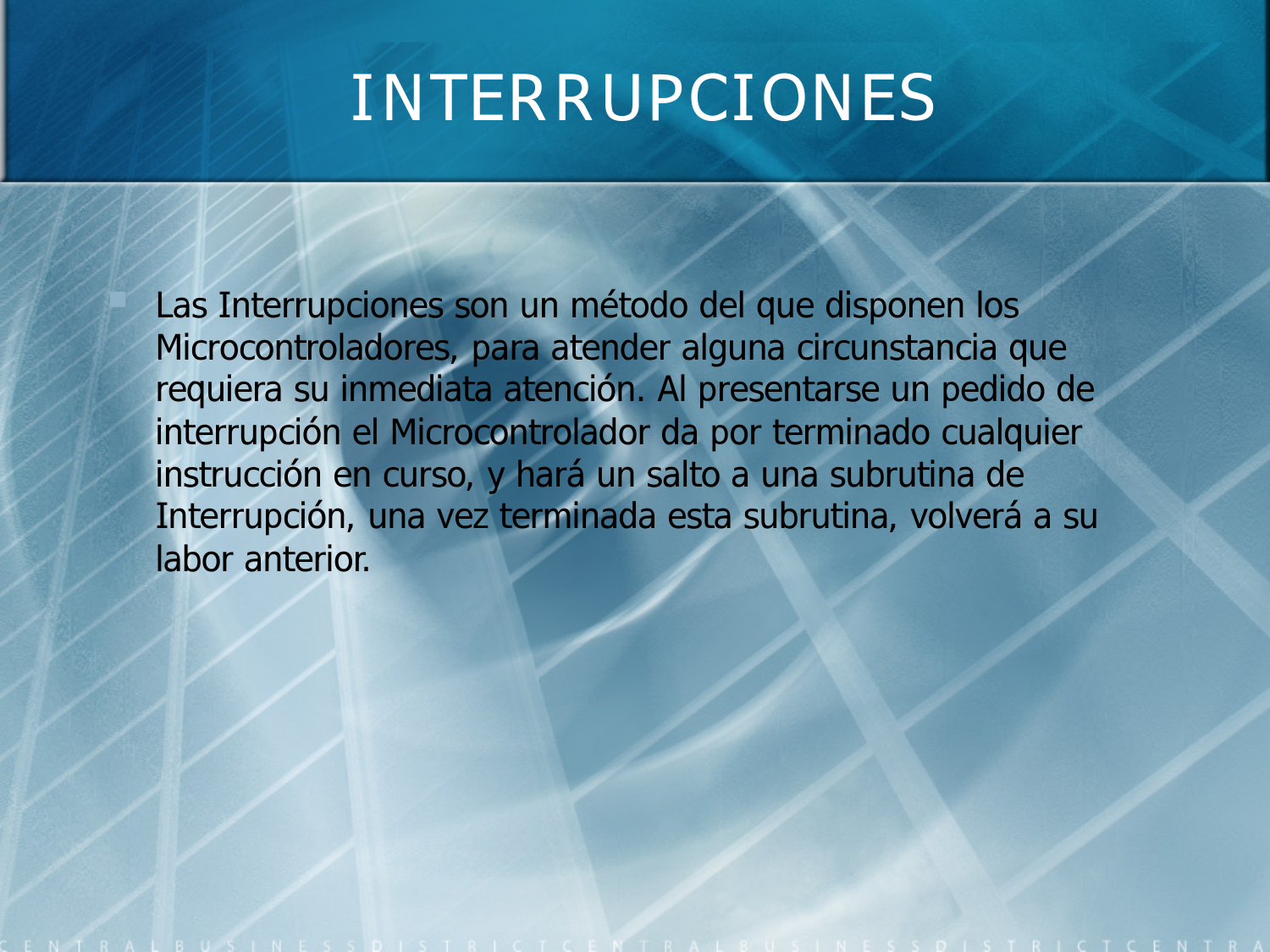

# INTERRUPCIONES

Las Interrupciones son un método del que disponen los Microcontroladores, para atender alguna circunstancia que requiera su inmediata atención. Al presentarse un pedido de interrupción el Microcontrolador da por terminado cualquier instrucción en curso, y hará un salto a una subrutina de Interrupción, una vez terminada esta subrutina, volverá a su labor anterior.